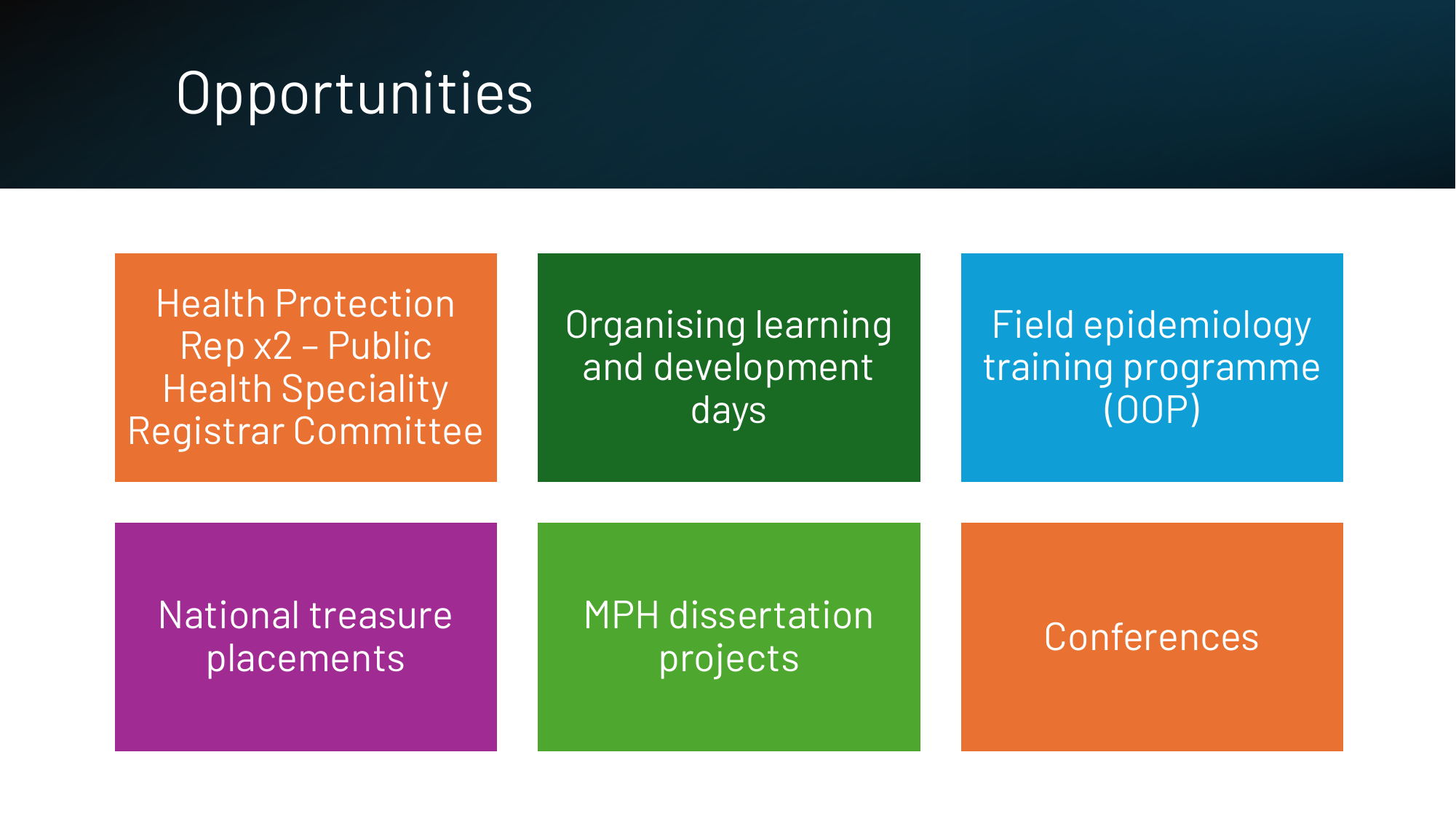

# Opportunities
Health Protection Rep x2 – Public Health Speciality Registrar Committee
Organising learning and development days
Field epidemiology training programme (OOP)
National treasure placements
MPH dissertation projects
Conferences